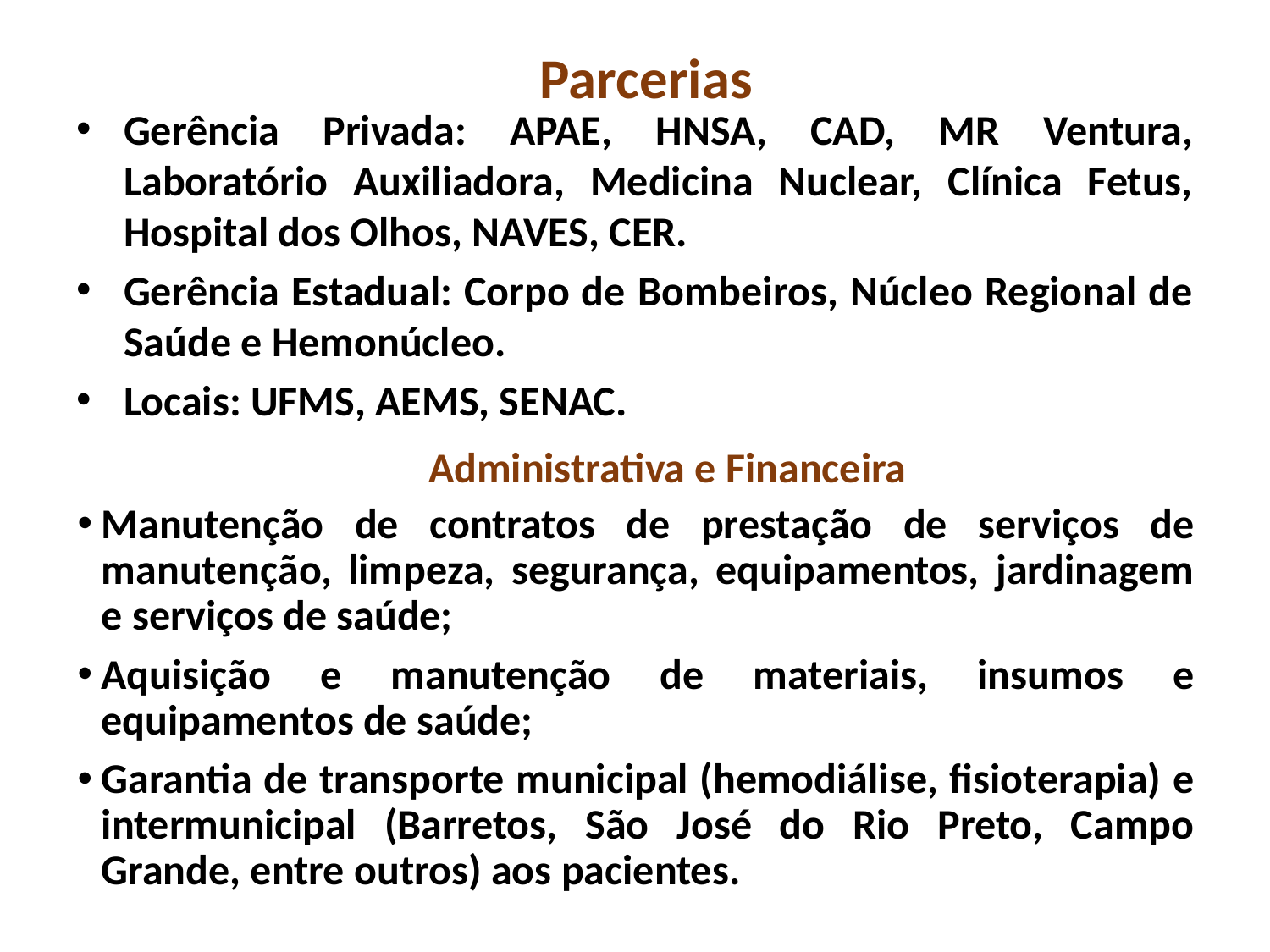

Parcerias
Gerência Privada: APAE, HNSA, CAD, MR Ventura, Laboratório Auxiliadora, Medicina Nuclear, Clínica Fetus, Hospital dos Olhos, NAVES, CER.
Gerência Estadual: Corpo de Bombeiros, Núcleo Regional de Saúde e Hemonúcleo.
Locais: UFMS, AEMS, SENAC.
Administrativa e Financeira
Manutenção de contratos de prestação de serviços de manutenção, limpeza, segurança, equipamentos, jardinagem e serviços de saúde;
Aquisição e manutenção de materiais, insumos e equipamentos de saúde;
Garantia de transporte municipal (hemodiálise, fisioterapia) e intermunicipal (Barretos, São José do Rio Preto, Campo Grande, entre outros) aos pacientes.